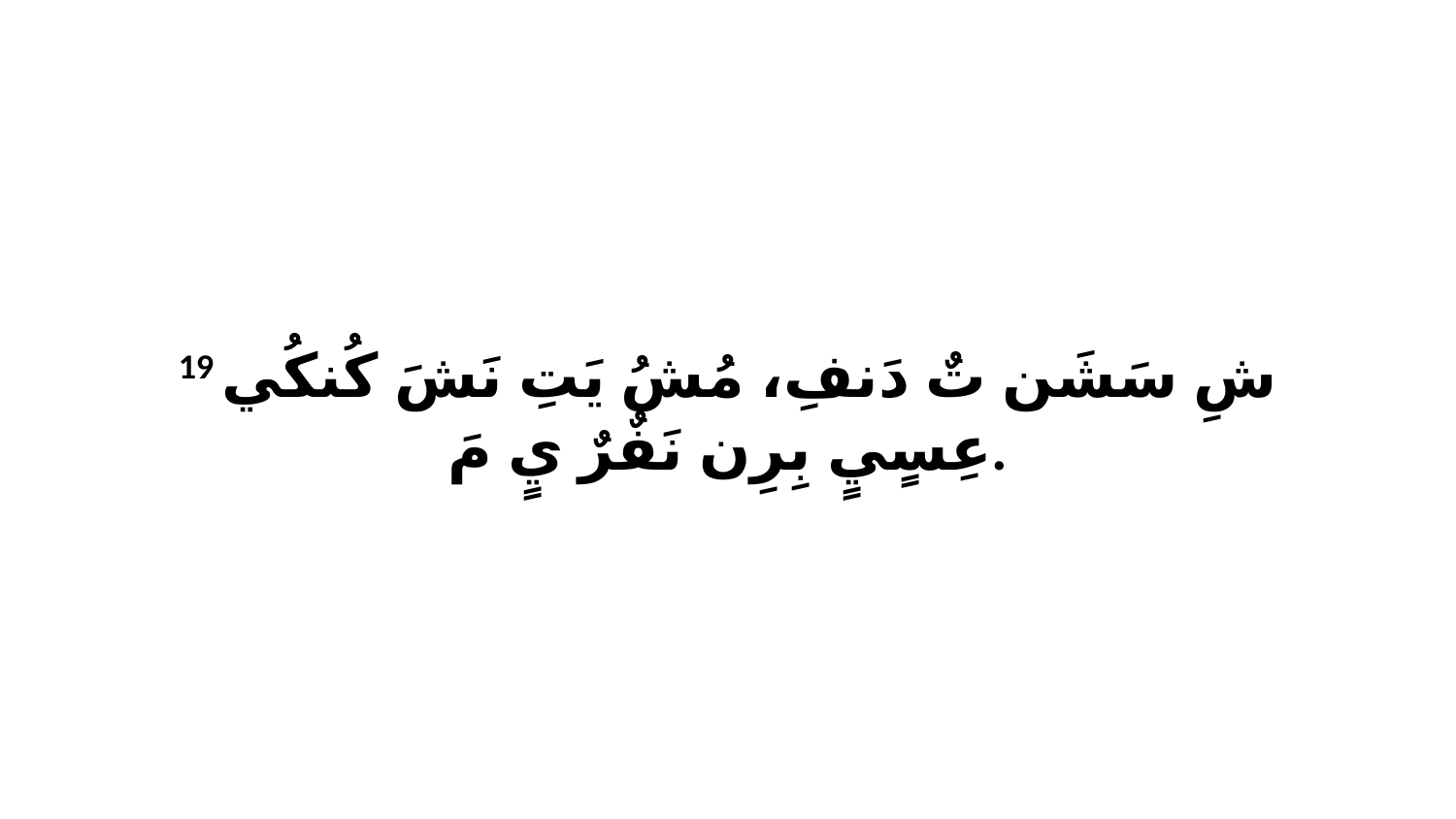

19 شِ سَشَن تٌ دَنفِ، مُشُ يَتِ نَشَ كُنكُي عِسٍيٍ بِرِن نَفٌرٌ يٍ مَ.